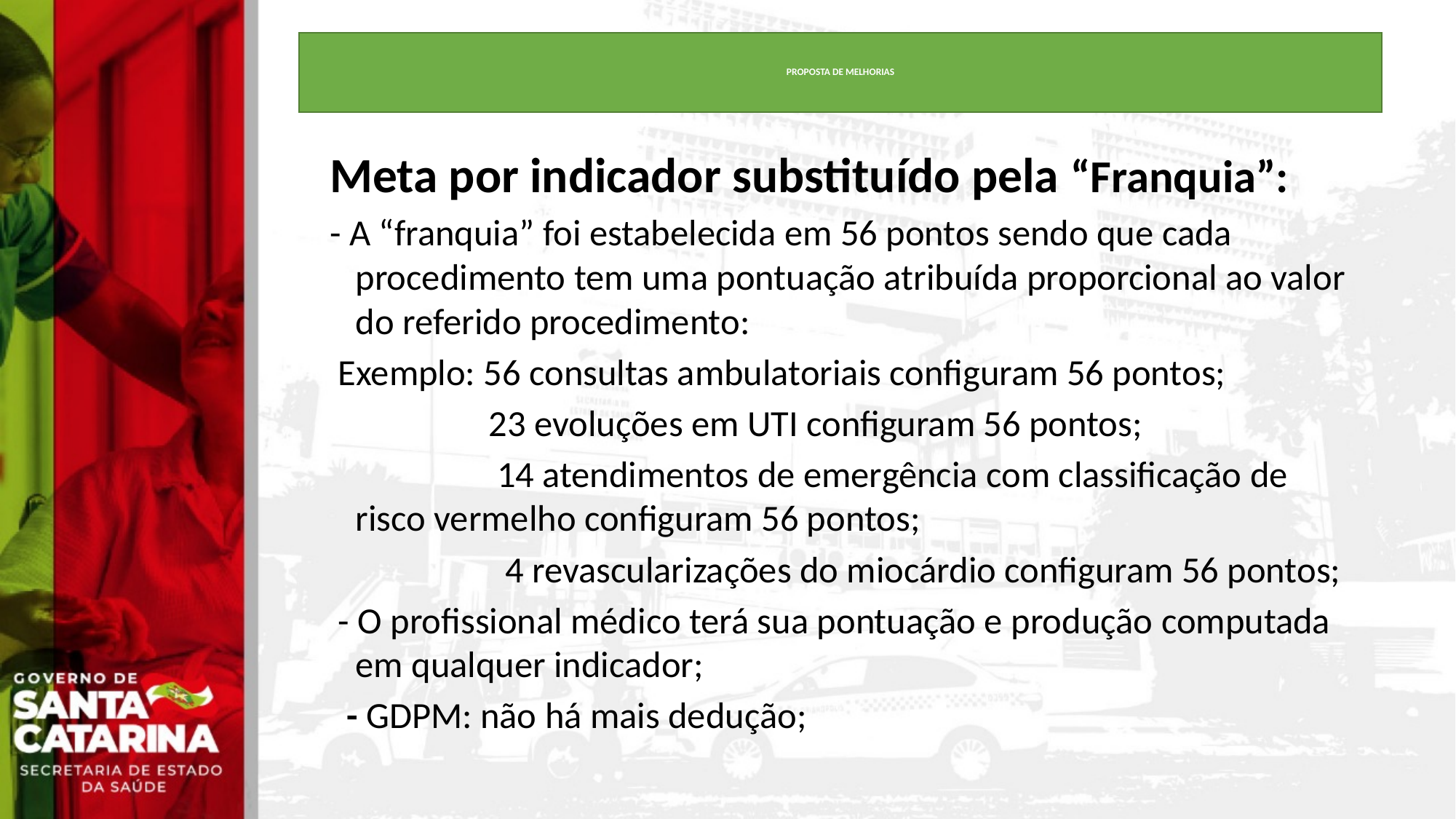

# PROPOSTA DE MELHORIAS
Meta por indicador substituído pela “Franquia”:
- A “franquia” foi estabelecida em 56 pontos sendo que cada procedimento tem uma pontuação atribuída proporcional ao valor do referido procedimento:
 Exemplo: 56 consultas ambulatoriais configuram 56 pontos;
                   23 evoluções em UTI configuram 56 pontos;
                    14 atendimentos de emergência com classificação de risco vermelho configuram 56 pontos;
                     4 revascularizações do miocárdio configuram 56 pontos;
 - O profissional médico terá sua pontuação e produção computada em qualquer indicador;
  - GDPM: não há mais dedução;